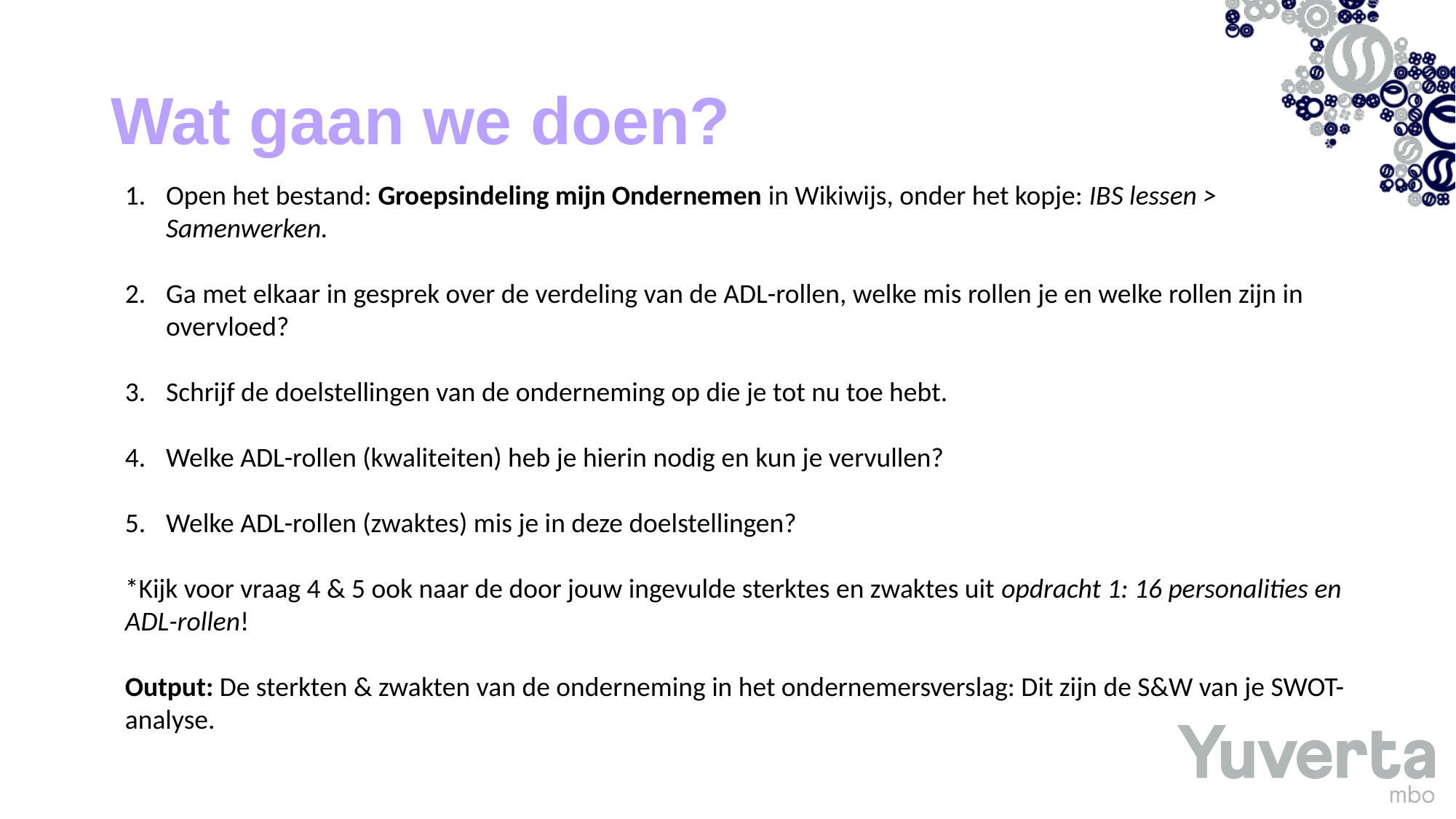

# Wat gaan we doen?
Open het bestand: Groepsindeling mijn Ondernemen in Wikiwijs, onder het kopje: IBS lessen > Samenwerken.

Ga met elkaar in gesprek over de verdeling van de ADL-rollen, welke mis rollen je en welke rollen zijn in overvloed?

Schrijf de doelstellingen van de onderneming op die je tot nu toe hebt.

Welke ADL-rollen (kwaliteiten) heb je hierin nodig en kun je vervullen?

Welke ADL-rollen (zwaktes) mis je in deze doelstellingen?

*Kijk voor vraag 4 & 5 ook naar de door jouw ingevulde sterktes en zwaktes uit opdracht 1: 16 personalities en ADL-rollen!

Output: De sterkten & zwakten van de onderneming in het ondernemersverslag: Dit zijn de S&W van je SWOT-analyse.